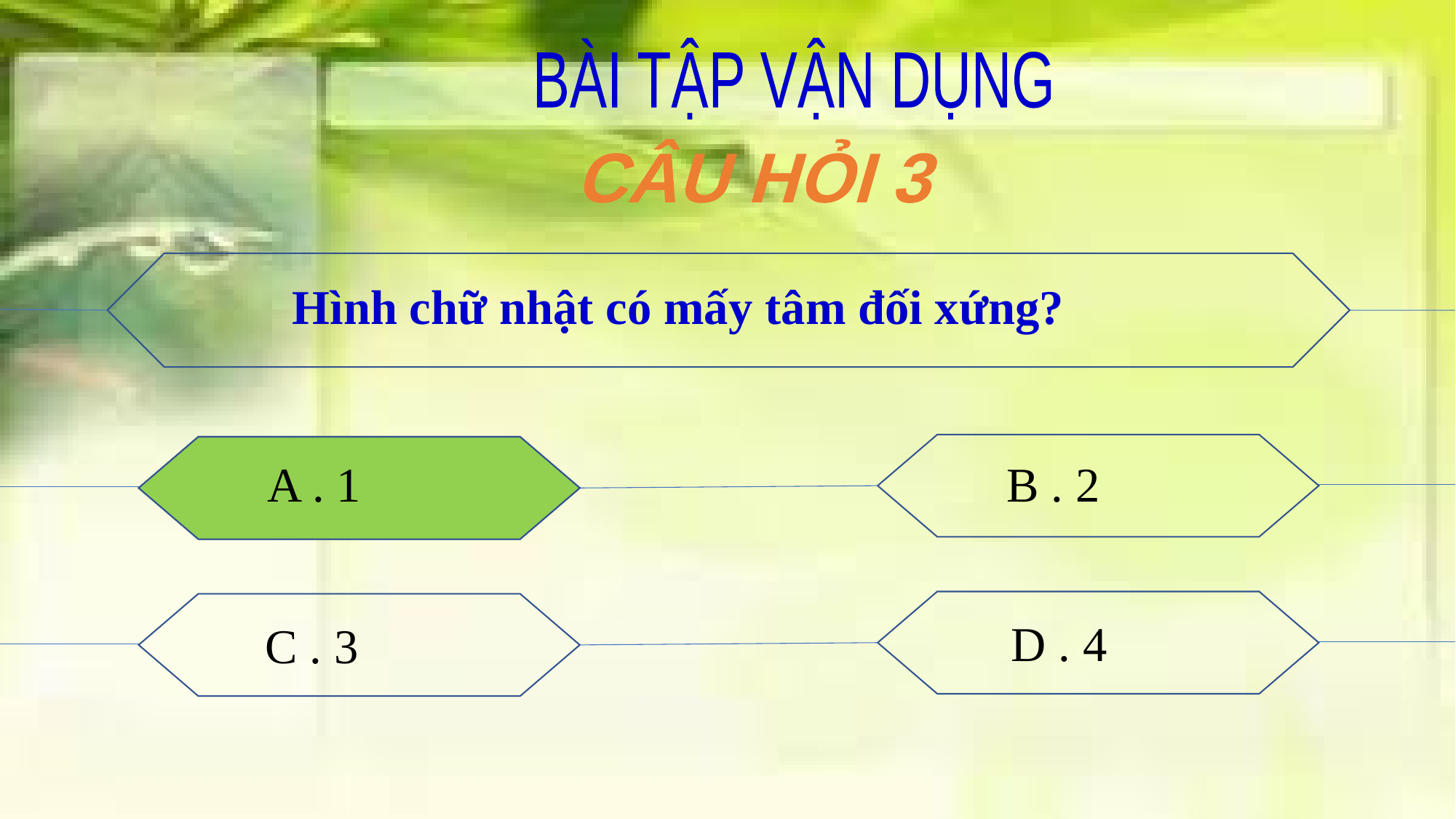

BÀI TẬP VẬN DỤNG
CÂU HỎI 3

Hình chữ nhật có mấy tâm đối xứng?

A . 1
B . 2

D . 4
C . 3